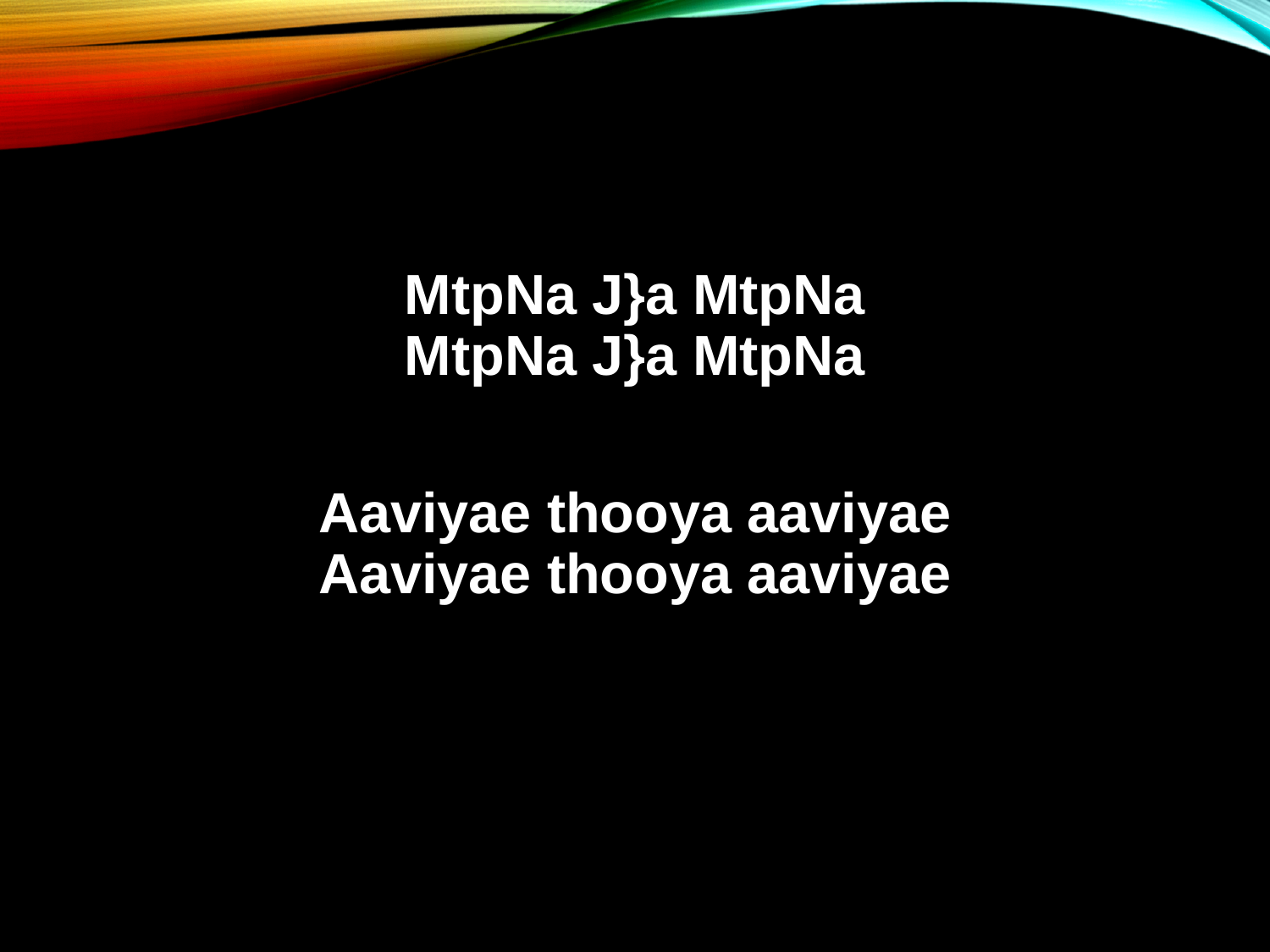

MtpNa J}a MtpNa
MtpNa J}a MtpNa

Aaviyae thooya aaviyae
Aaviyae thooya aaviyae